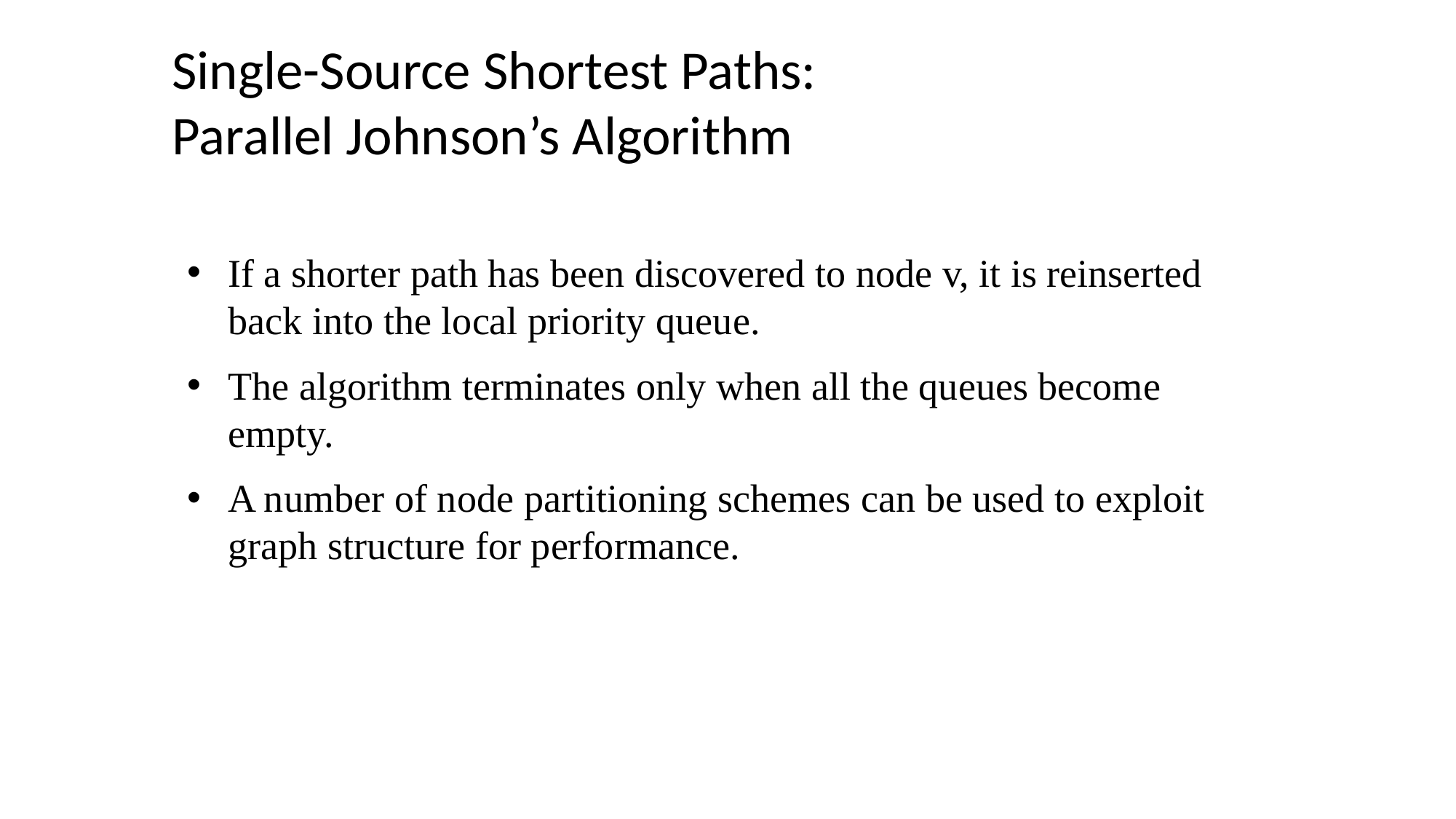

Single-Source Shortest Paths:
Parallel Johnson’s Algorithm
If a shorter path has been discovered to node v, it is reinserted back into the local priority queue.
The algorithm terminates only when all the queues become empty.
A number of node partitioning schemes can be used to exploit graph structure for performance.